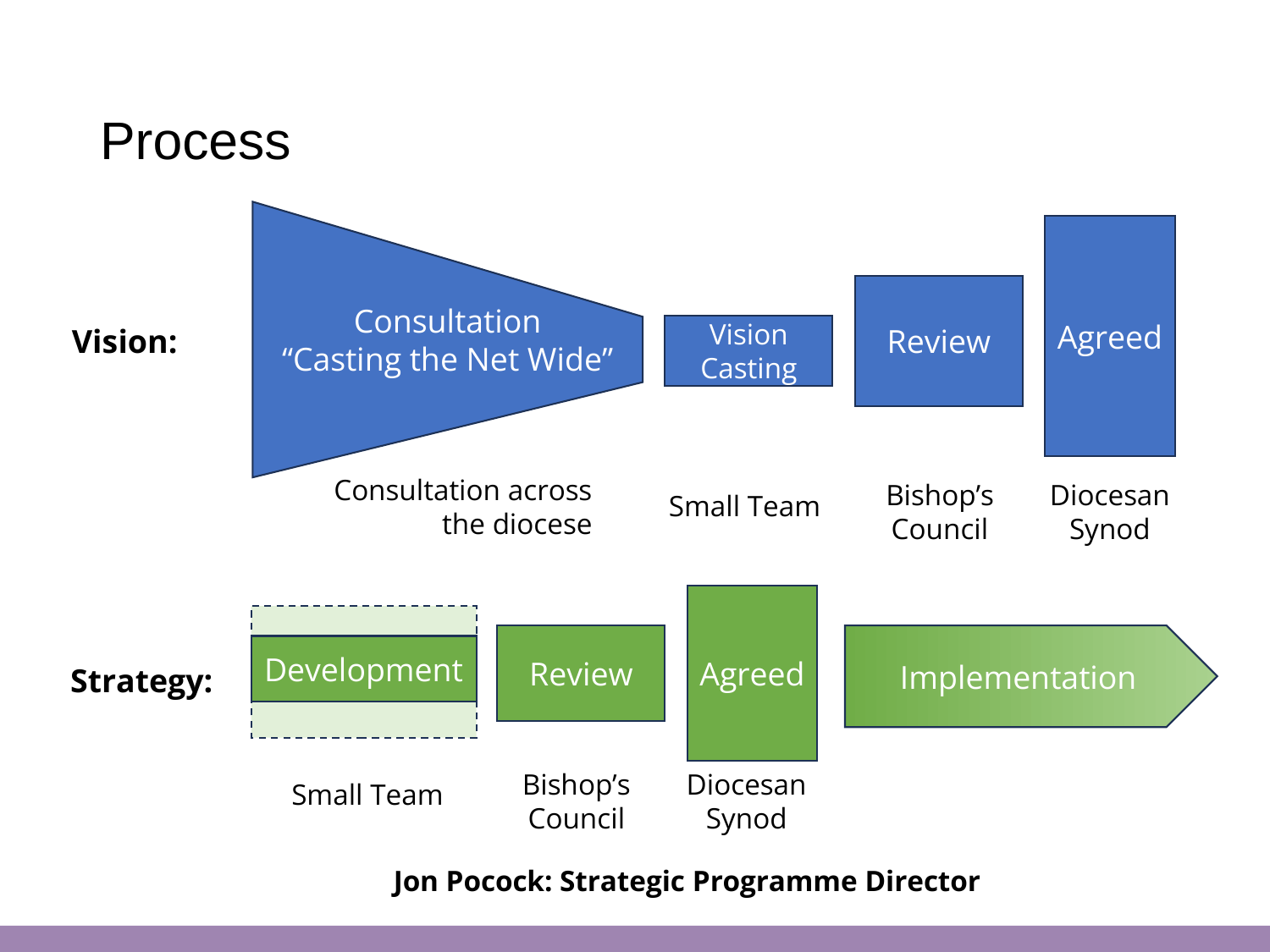

# Process
Consultation
“Casting the Net Wide”
Agreed
Review
Vision:
Vision Casting
Consultation across the diocese
Diocesan
Synod
Bishop’s Council
Small Team
Agreed
Development
Review
Implementation
Development
Strategy:
Diocesan
Synod
Bishop’s Council
Small Team
Jon Pocock: Strategic Programme Director